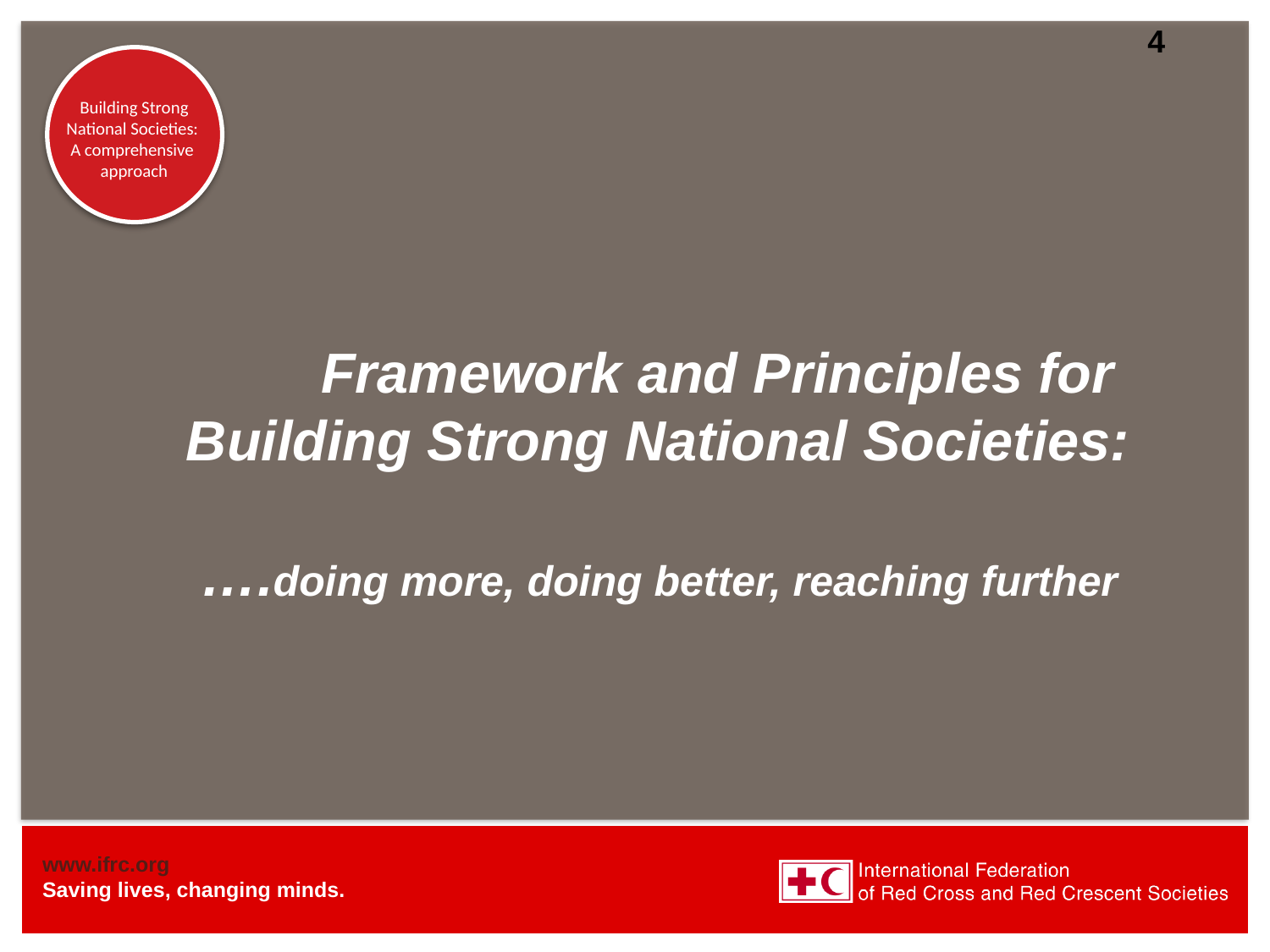

4
# Framework and Principles for Building Strong National Societies: ….doing more, doing better, reaching further